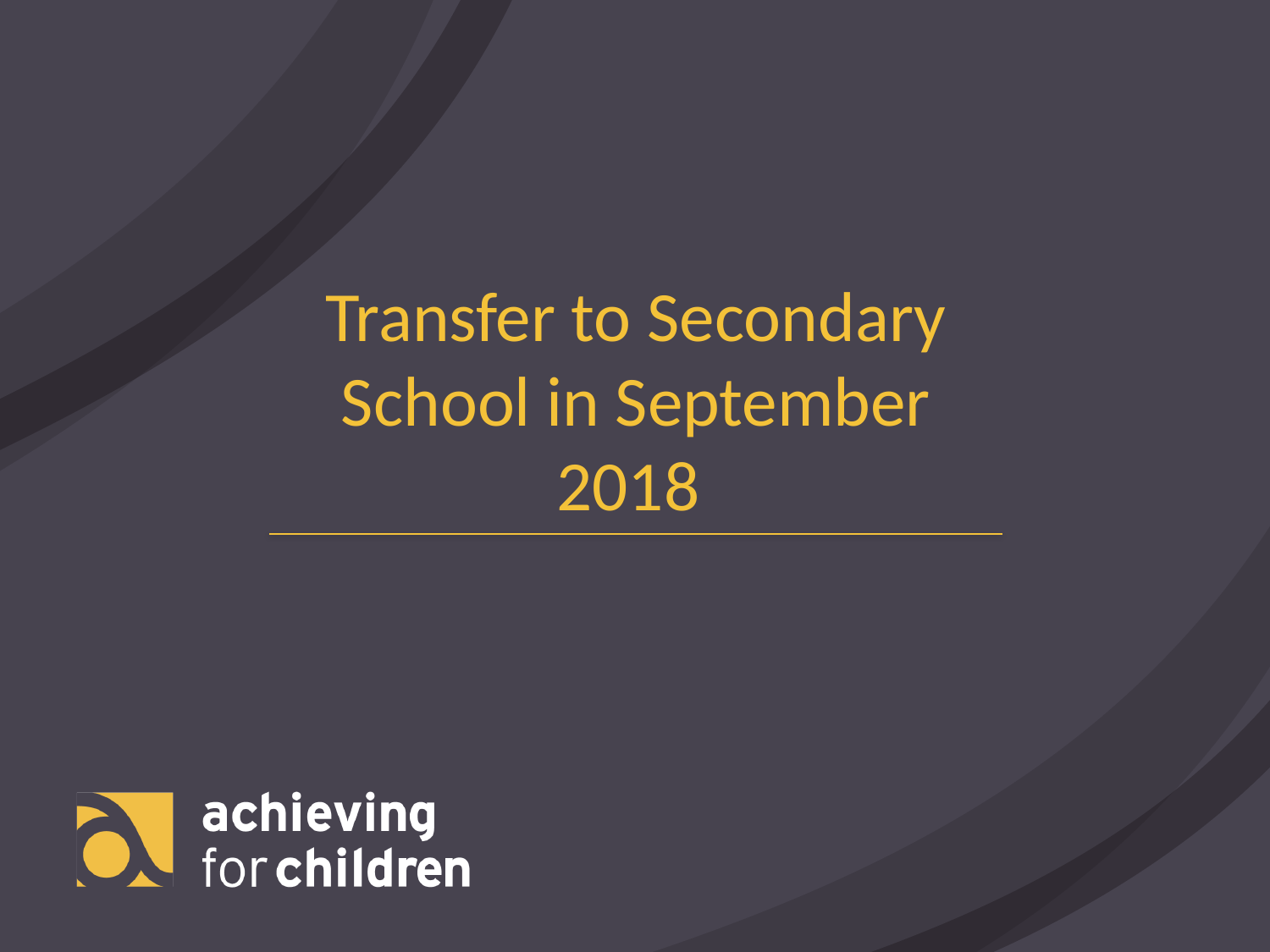

Transfer to Secondary School in September 2018